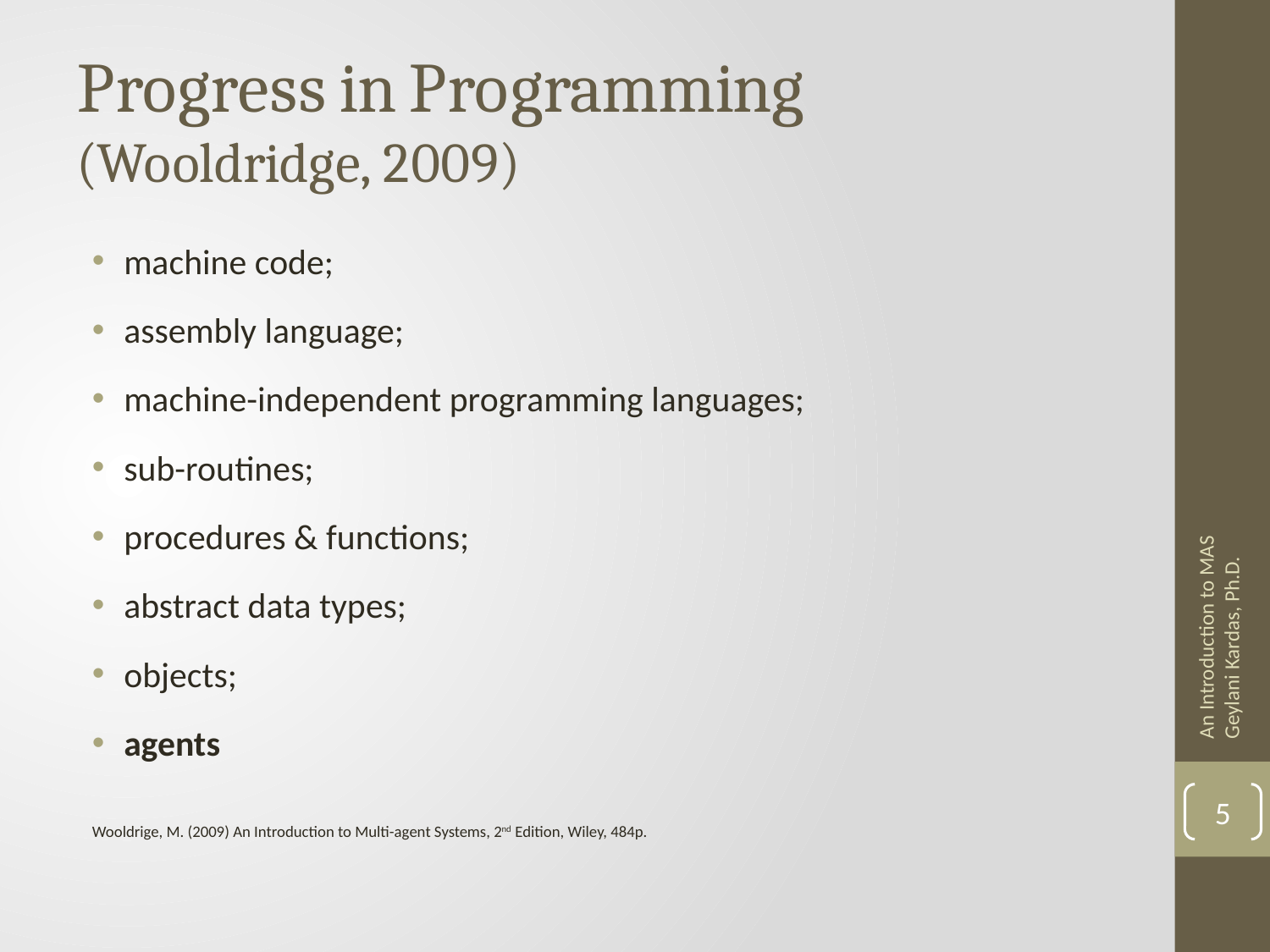

# Progress in Programming (Wooldridge, 2009)
machine code;
assembly language;
machine-independent programming languages;
sub-routines;
procedures & functions;
abstract data types;
objects;
agents
An Introduction to MAS        Geylani Kardas, Ph.D.
5
Wooldrige, M. (2009) An Introduction to Multi-agent Systems, 2nd Edition, Wiley, 484p.